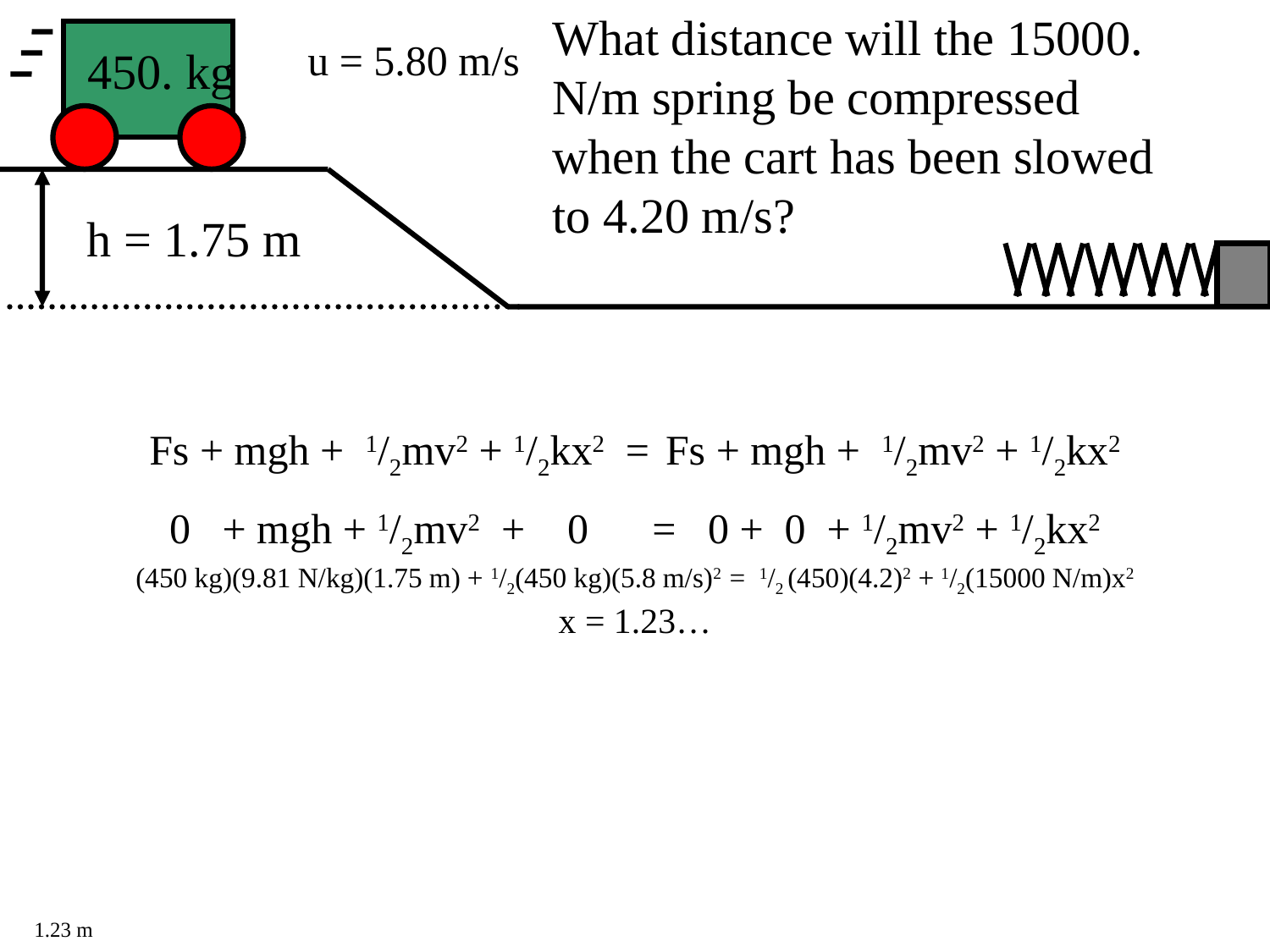

What distance will the 15000. N/m spring be compressed when the cart has been slowed to 4.20 m/s?

u = 5.80 m/s

450. kg

h = 1.75 m

Fs + mgh +  1/2mv2 + 1/2kx2  = Fs + mgh +  1/2mv2 + 1/2kx2
0   + mgh + 1/2mv2  +    0      =  0 +  0  + 1/2mv2 + 1/2kx2
(450 kg)(9.81 N/kg)(1.75 m) + 1/2(450 kg)(5.8 m/s)2  =  1/2 (450)(4.2)2 + 1/2(15000 N/m)x2
x = 1.23…
1.23 m